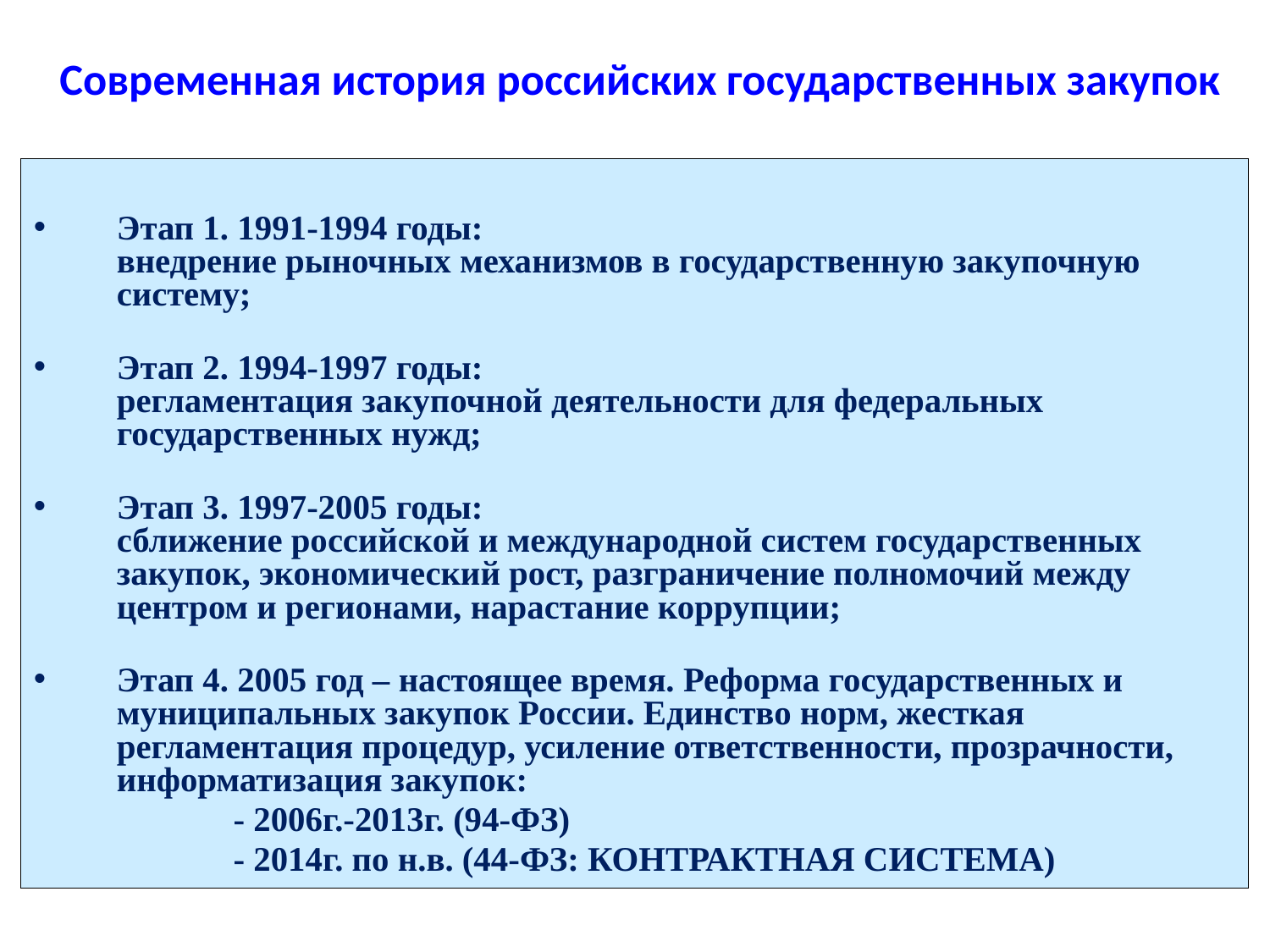

# Современная история российских государственных закупок

Этап 1. 1991-1994 годы:
внедрение рыночных механизмов в государственную закупочную систему;
Этап 2. 1994-1997 годы:
регламентация закупочной деятельности для федеральных государственных нужд;
Этап 3. 1997-2005 годы:
сближение российской и международной систем государственных закупок, экономический рост, разграничение полномочий между центром и регионами, нарастание коррупции;
Этап 4. 2005 год – настоящее время. Реформа государственных и муниципальных закупок России. Единство норм, жесткая регламентация процедур, усиление ответственности, прозрачности, информатизация закупок:
                       - 2006г.-2013г. (94-ФЗ)
                       - 2014г. по н.в. (44-ФЗ: КОНТРАКТНАЯ СИСТЕМА)